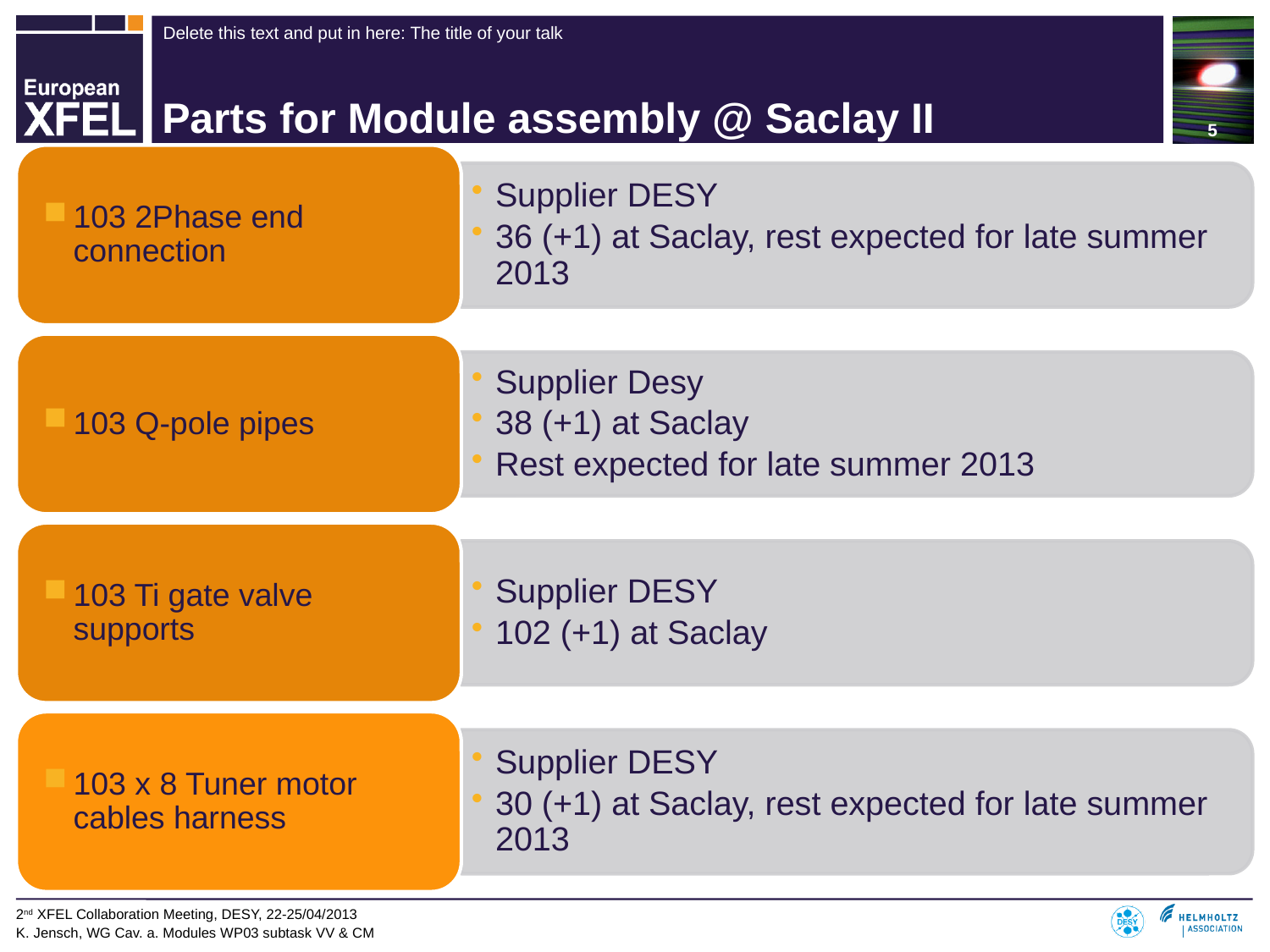

5
# Parts for Module assembly @ Saclay II
Supplier DESY
36 (+1) at Saclay, rest expected for late summer 2013
103 2Phase end connection
Supplier Desy
38 (+1) at Saclay
Rest expected for late summer 2013
103 Q-pole pipes
Supplier DESY
102 (+1) at Saclay
103 Ti gate valve supports
Supplier DESY
30 (+1) at Saclay, rest expected for late summer 2013
103 x 8 Tuner motor cables harness